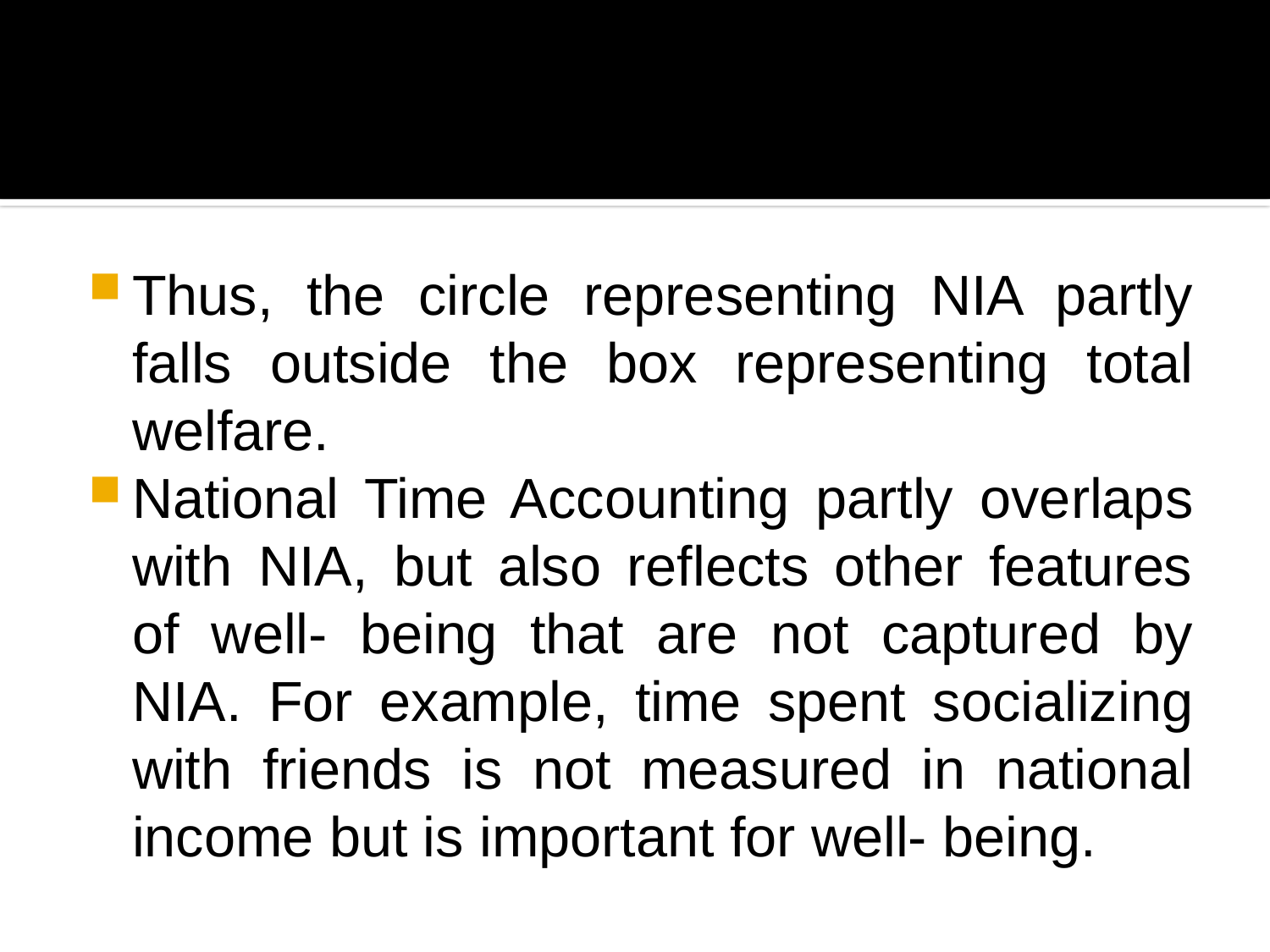

#
Thus, the circle representing NIA partly falls outside the box representing total welfare.
National Time Accounting partly overlaps with NIA, but also reflects other features of well- being that are not captured by NIA. For example, time spent socializing with friends is not measured in national income but is important for well- being.